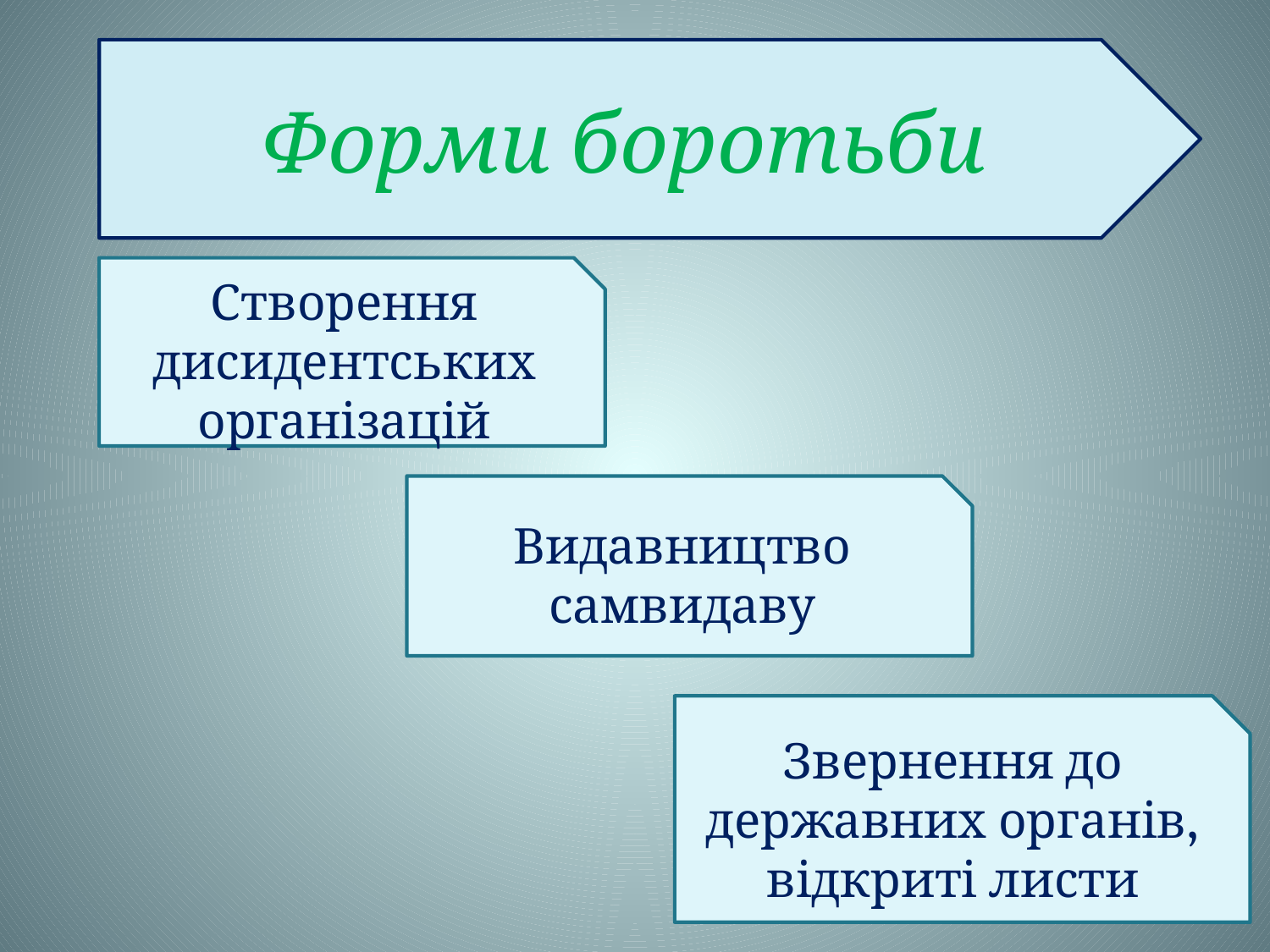

Форми боротьби
Створення дисидентських організацій
Видавництво самвидаву
Звернення до державних органів, відкриті листи